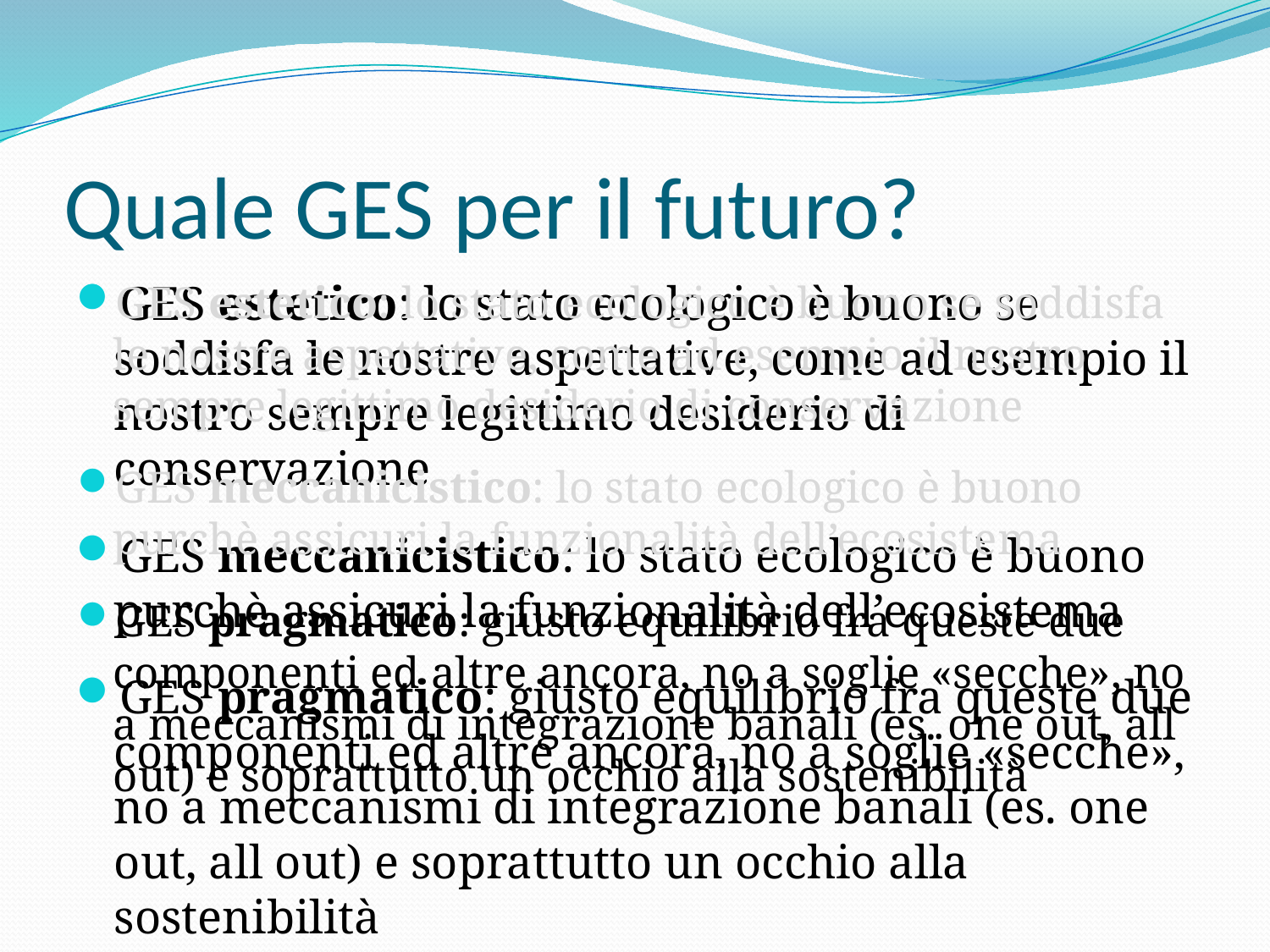

# Quale GES per il futuro?
GES estetico: lo stato ecologico è buono se soddisfa le nostre aspettative, come ad esempio il nostro sempre legittimo desiderio di conservazione
GES meccanicistico: lo stato ecologico è buono purchè assicuri la funzionalità dell’ecosistema
GES pragmatico: giusto equilibrio fra queste due componenti ed altre ancora, no a soglie «secche», no a meccanismi di integrazione banali (es. one out, all out) e soprattutto un occhio alla sostenibilità

GES estetico: lo stato ecologico è buono se soddisfa le nostre aspettative, come ad esempio il nostro sempre legittimo desiderio di conservazione
GES meccanicistico: lo stato ecologico è buono purchè assicuri la funzionalità dell’ecosistema
GES pragmatico: giusto equilibrio fra queste due componenti ed altre ancora, no a soglie «secche», no a meccanismi di integrazione banali (es. one out, all out) e soprattutto un occhio alla sostenibilità